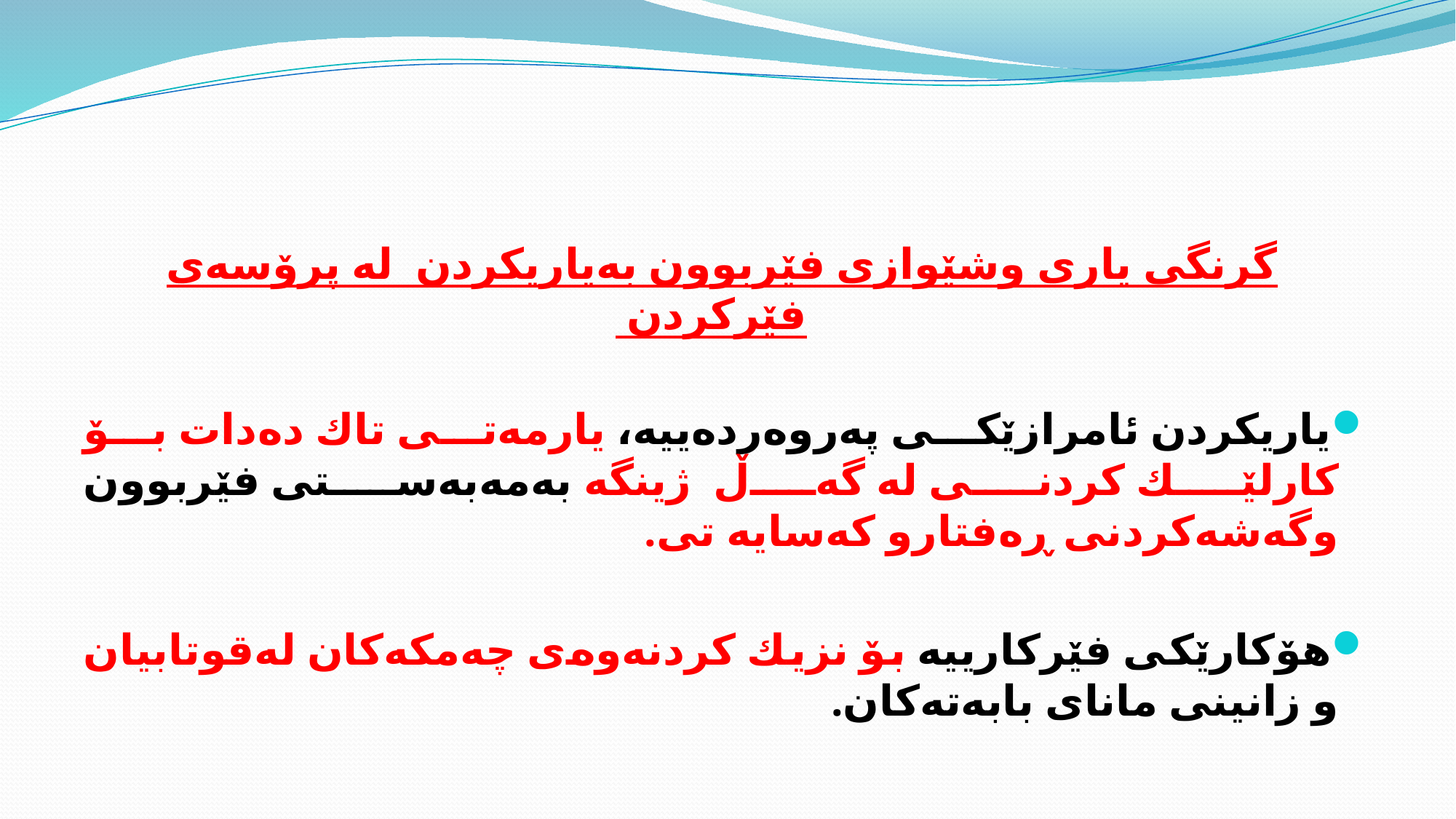

#
 گرنگی یاری وشێوازی فێربوون به‌یاریكردن  له‌ پرۆسه‌ی فێركردن

یاریكردن ئامرازێكی په‌روه‌رده‌ییه‌، یارمه‌تی تاك ده‌دات بۆ كارلێك كردنی له‌ گه‌ڵ  ژینگه‌ به‌مه‌به‌ستی فێربوون وگه‌شه‌كردنی ڕه‌فتارو كه‌سايه تی.

هۆكارێكی فێركارییه‌ بۆ نزیك كردنه‌وه‌ی چه‌مكه‌كان له‌قوتابیان و زانینی مانای بابه‌ته‌كان.